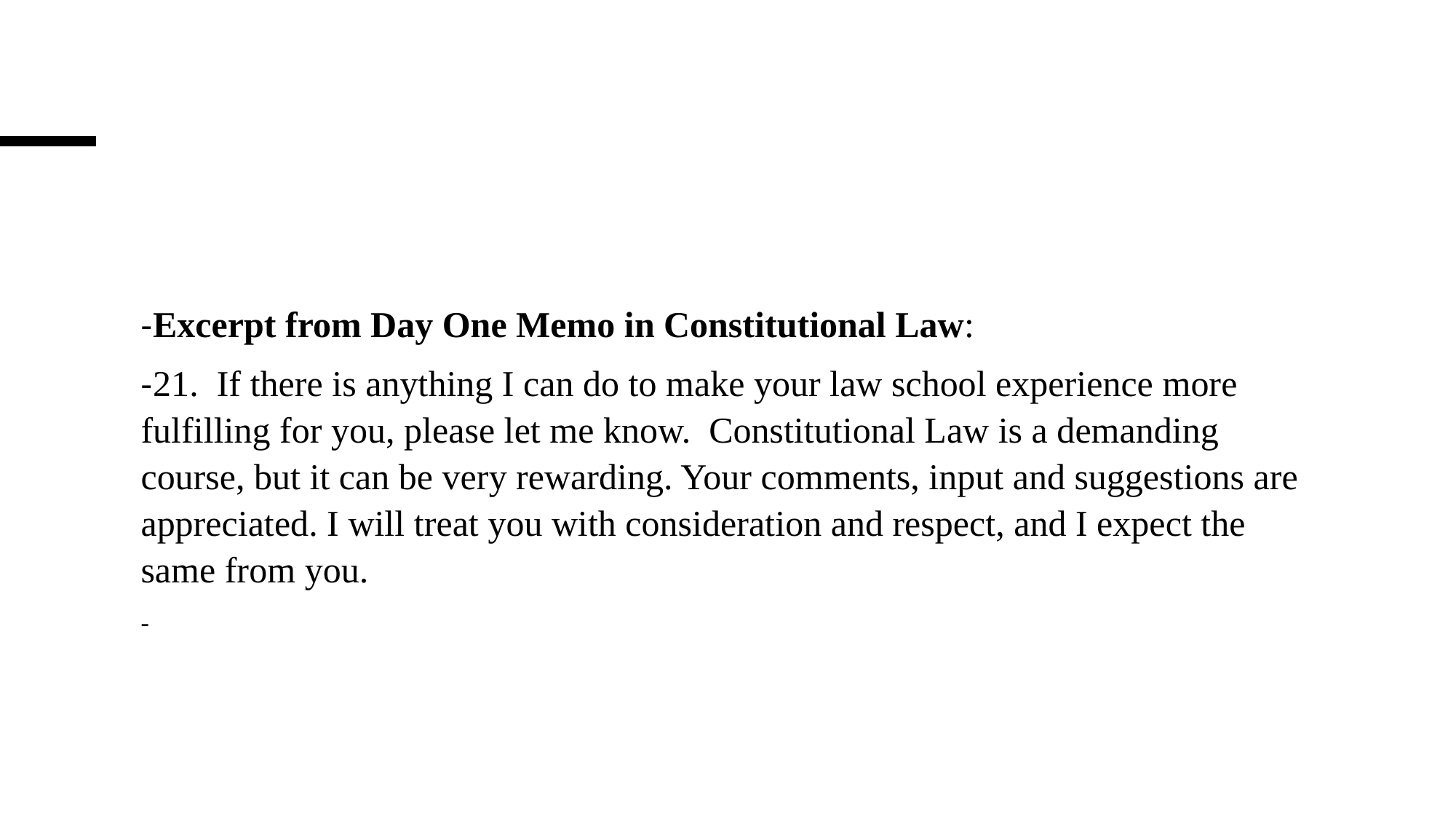

#
Excerpt from Day One Memo in Constitutional Law:
21.  If there is anything I can do to make your law school experience more fulfilling for you, please let me know.  Constitutional Law is a demanding course, but it can be very rewarding. Your comments, input and suggestions are appreciated. I will treat you with consideration and respect, and I expect the same from you.